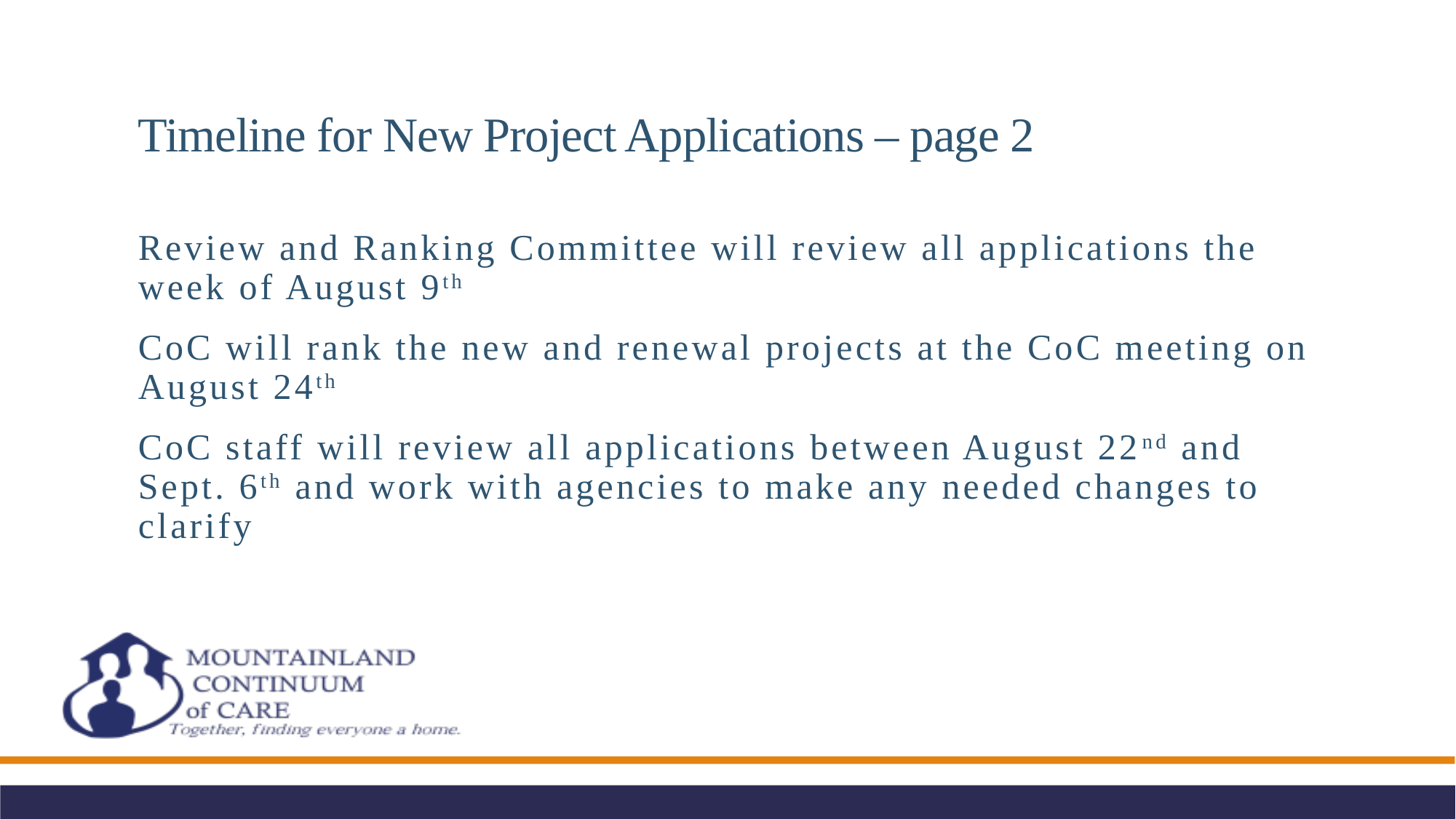

# Timeline for New Project Applications – page 2
Review and Ranking Committee will review all applications the week of August 9th
CoC will rank the new and renewal projects at the CoC meeting on August 24th
CoC staff will review all applications between August 22nd and Sept. 6th and work with agencies to make any needed changes to clarify